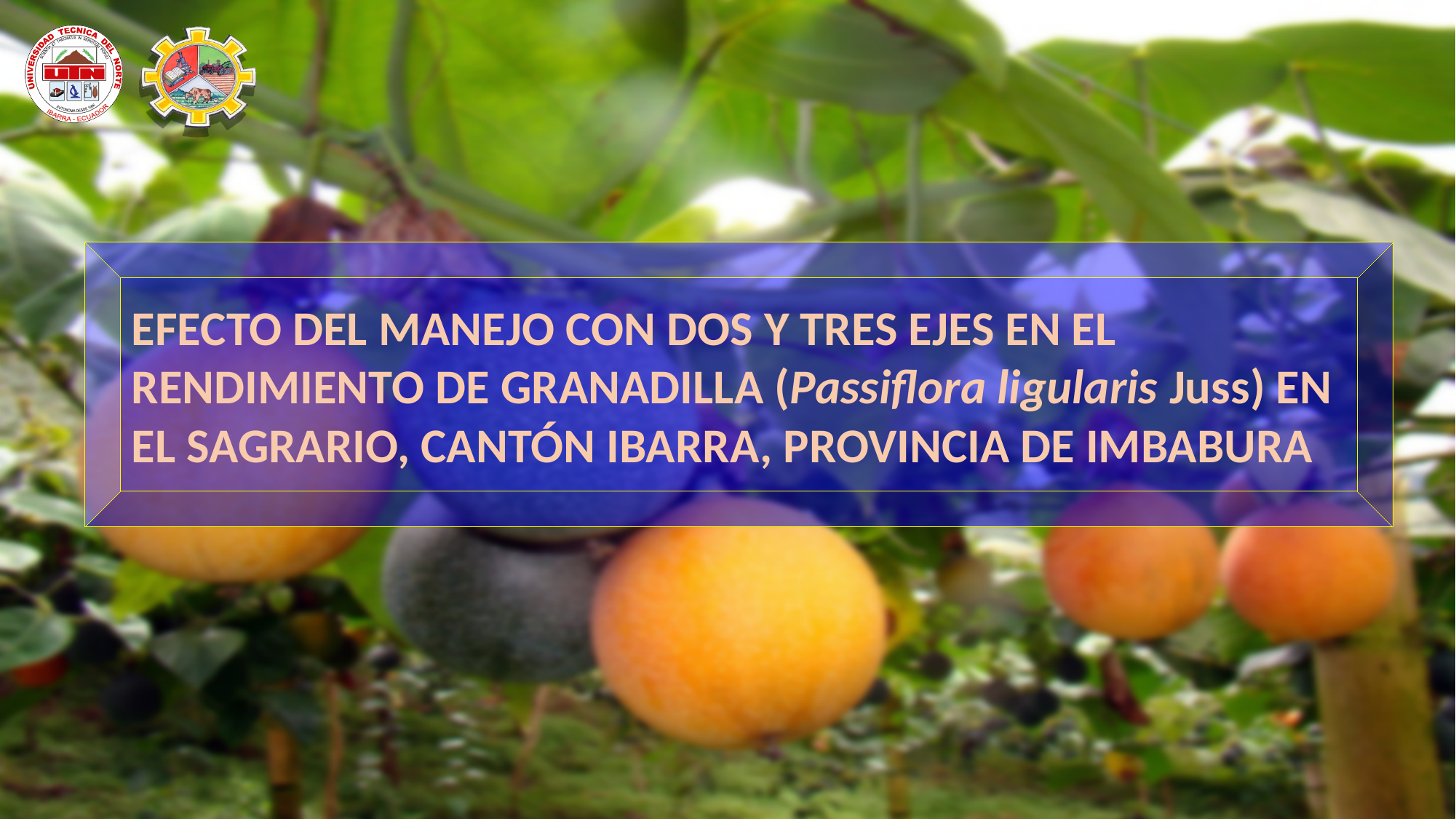

EFECTO DEL MANEJO CON DOS Y TRES EJES EN EL RENDIMIENTO DE GRANADILLA (Passiflora ligularis Juss) EN EL SAGRARIO, CANTÓN IBARRA, PROVINCIA DE IMBABURA